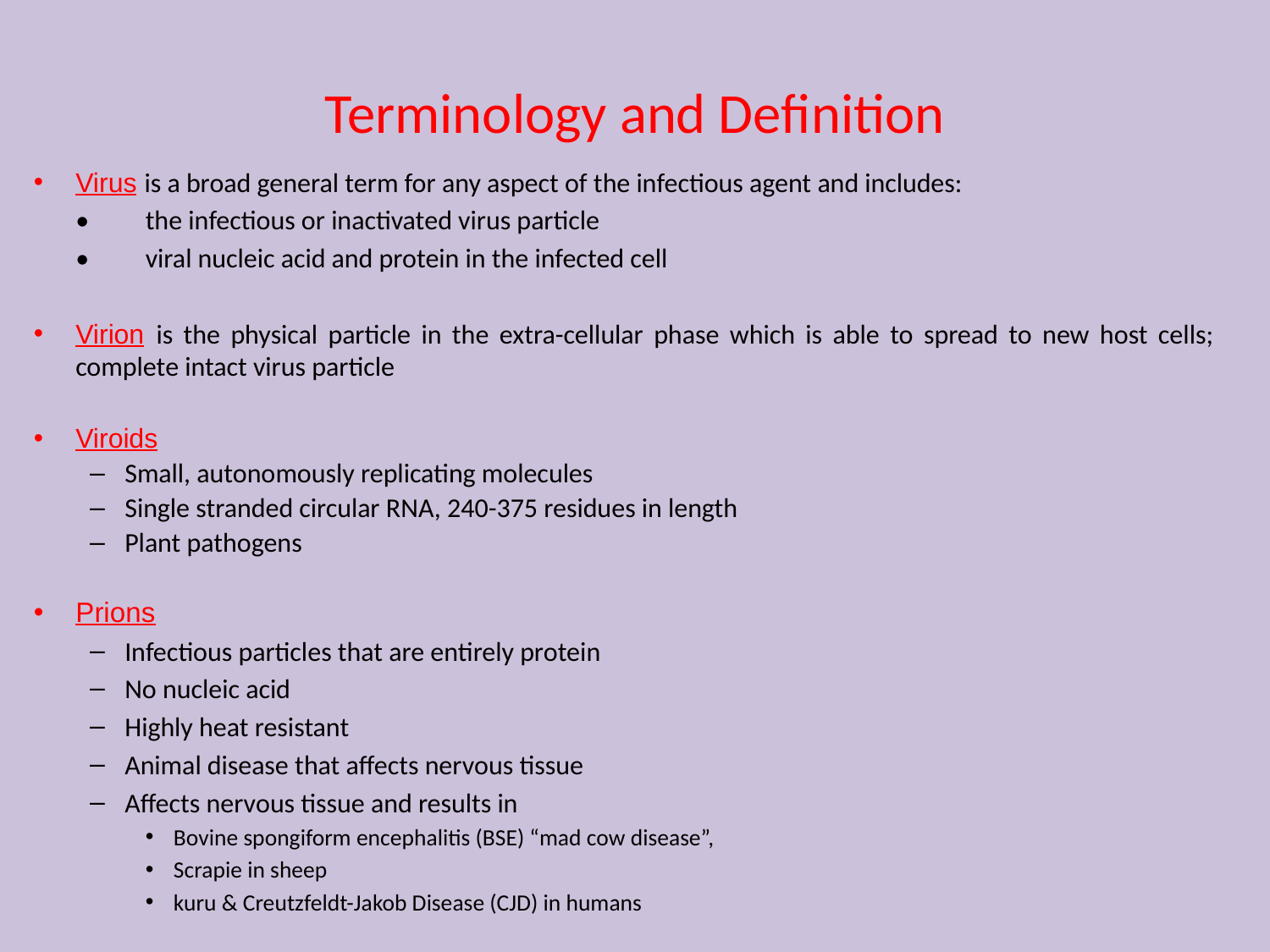

# Terminology and Definition
Virus is a broad general term for any aspect of the infectious agent and includes:
	•	the infectious or inactivated virus particle
	•	viral nucleic acid and protein in the infected cell

Virion is the physical particle in the extra-cellular phase which is able to spread to new host cells; complete intact virus particle

Viroids
Small, autonomously replicating molecules
Single stranded circular RNA, 240-375 residues in length
Plant pathogens

Prions
Infectious particles that are entirely protein
No nucleic acid
Highly heat resistant
Animal disease that affects nervous tissue
Affects nervous tissue and results in
Bovine spongiform encephalitis (BSE) “mad cow disease”,
Scrapie in sheep
kuru & Creutzfeldt-Jakob Disease (CJD) in humans